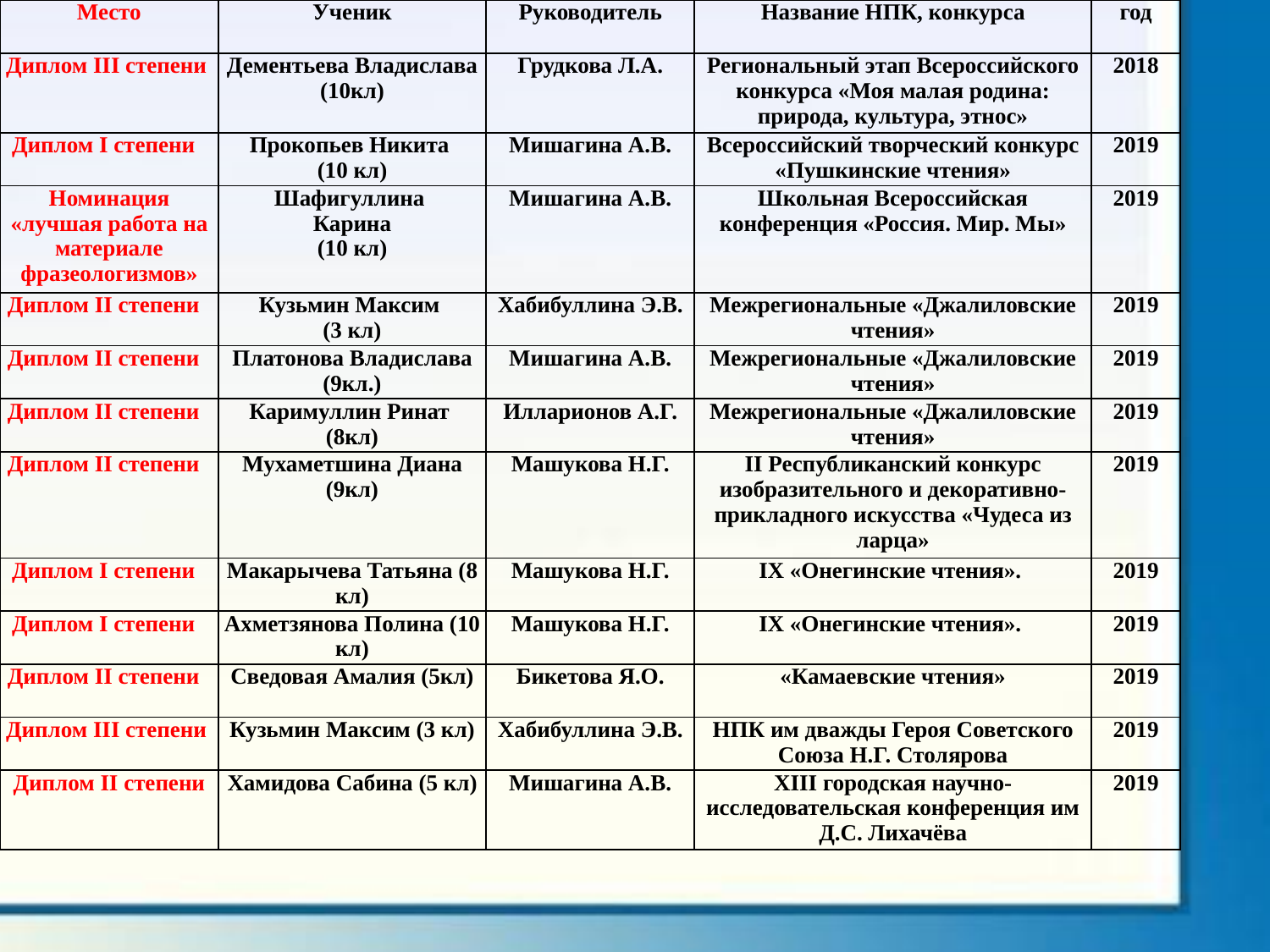

| Место | Ученик | Руководитель | Название НПК, конкурса | год |
| --- | --- | --- | --- | --- |
| Диплом III степени | Дементьева Владислава (10кл) | Грудкова Л.А. | Региональный этап Всероссийского конкурса «Моя малая родина: природа, культура, этнос» | 2018 |
| Диплом I степени | Прокопьев Никита (10 кл) | Мишагина А.В. | Всероссийский творческий конкурс «Пушкинские чтения» | 2019 |
| Номинация «лучшая работа на материале фразеологизмов» | Шафигуллина Карина (10 кл) | Мишагина А.В. | Школьная Всероссийская конференция «Россия. Мир. Мы» | 2019 |
| Диплом II степени | Кузьмин Максим (3 кл) | Хабибуллина Э.В. | Межрегиональные «Джалиловские чтения» | 2019 |
| Диплом II степени | Платонова Владислава (9кл.) | Мишагина А.В. | Межрегиональные «Джалиловские чтения» | 2019 |
| Диплом II степени | Каримуллин Ринат (8кл) | Илларионов А.Г. | Межрегиональные «Джалиловские чтения» | 2019 |
| Диплом II степени | Мухаметшина Диана (9кл) | Машукова Н.Г. | II Республиканский конкурс изобразительного и декоративно-прикладного искусства «Чудеса из ларца» | 2019 |
| Диплом I степени | Макарычева Татьяна (8 кл) | Машукова Н.Г. | IX «Онегинские чтения». | 2019 |
| Диплом I степени | Ахметзянова Полина (10 кл) | Машукова Н.Г. | IX «Онегинские чтения». | 2019 |
| Диплом II степени | Сведовая Амалия (5кл) | Бикетова Я.О. | «Камаевские чтения» | 2019 |
| Диплом III степени | Кузьмин Максим (3 кл) | Хабибуллина Э.В. | НПК им дважды Героя Советского Союза Н.Г. Столярова | 2019 |
| Диплом II степени | Хамидова Сабина (5 кл) | Мишагина А.В. | XIII городская научно-исследовательская конференция им Д.С. Лихачёва | 2019 |